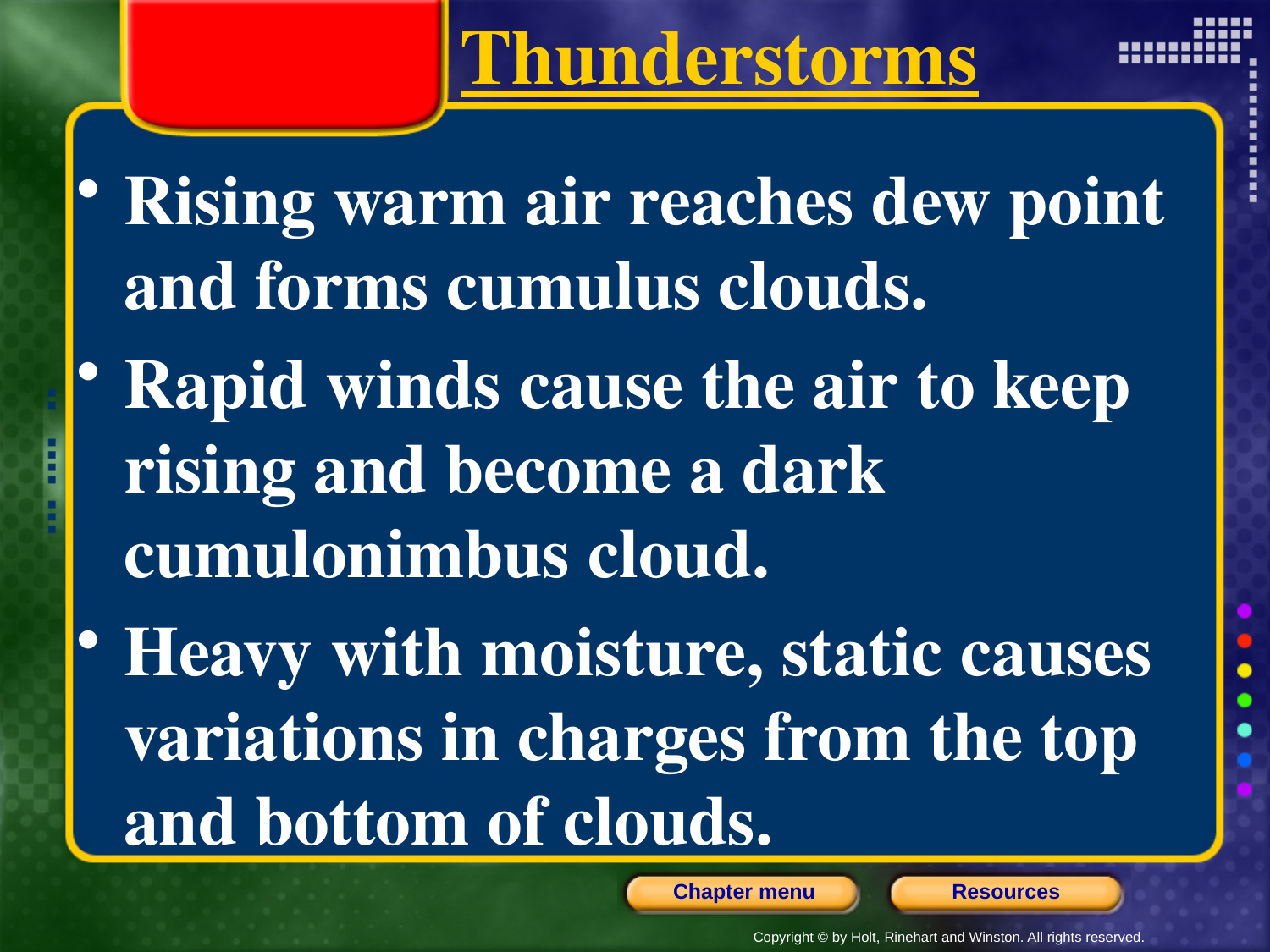

# Thunderstorms
Rising warm air reaches dew point and forms cumulus clouds.
Rapid winds cause the air to keep rising and become a dark cumulonimbus cloud.
Heavy with moisture, static causes variations in charges from the top and bottom of clouds.